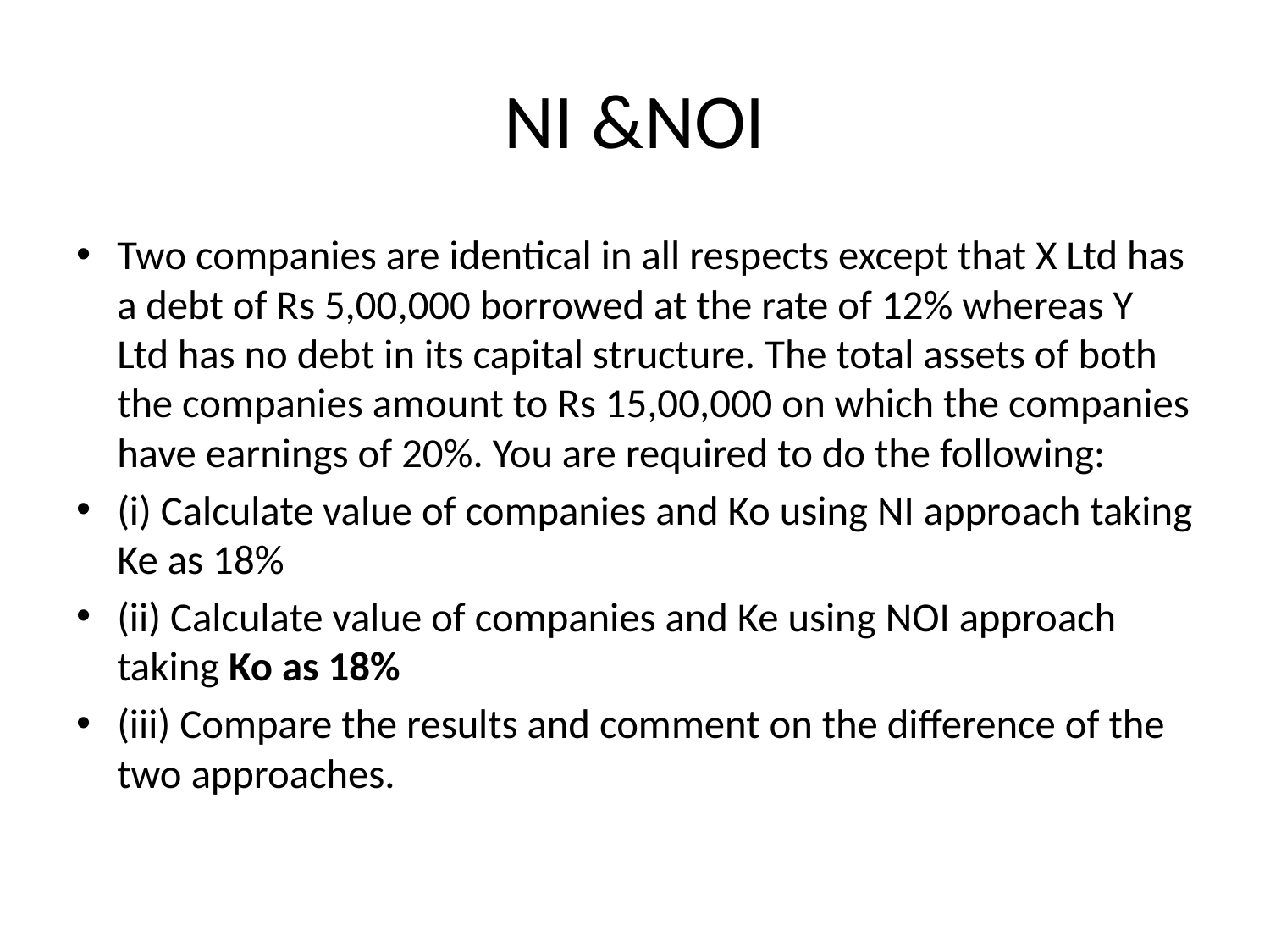

# NI &NOI
Two companies are identical in all respects except that X Ltd has a debt of Rs 5,00,000 borrowed at the rate of 12% whereas Y Ltd has no debt in its capital structure. The total assets of both the companies amount to Rs 15,00,000 on which the companies have earnings of 20%. You are required to do the following:
(i) Calculate value of companies and Ko using NI approach taking Ke as 18%
(ii) Calculate value of companies and Ke using NOI approach taking Ko as 18%
(iii) Compare the results and comment on the difference of the two approaches.